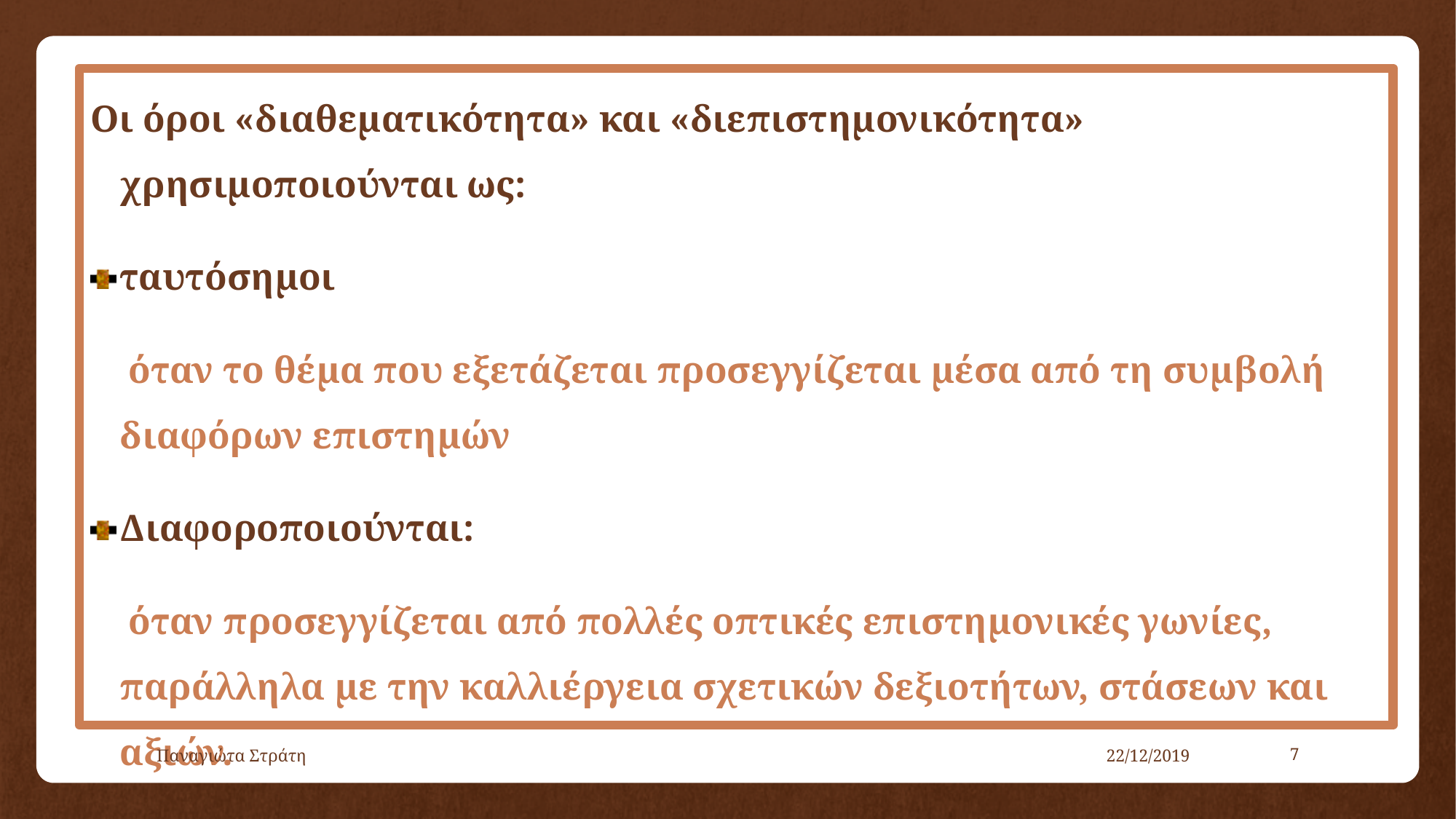

Οι όροι «διαθεματικότητα» και «διεπιστημονικότητα» χρησιμοποιούνται ως:
ταυτόσημοι
    όταν το θέμα που εξετάζεται προσεγγίζεται μέσα από τη συμβολή διαφόρων επιστημών
Διαφοροποιούνται:
    όταν προσεγγίζεται από πολλές οπτικές επιστημονικές γωνίες, παράλληλα με την καλλιέργεια σχετικών δεξιοτήτων, στάσεων και αξιών.

Παναγιώτα Στράτη
22/12/2019
7